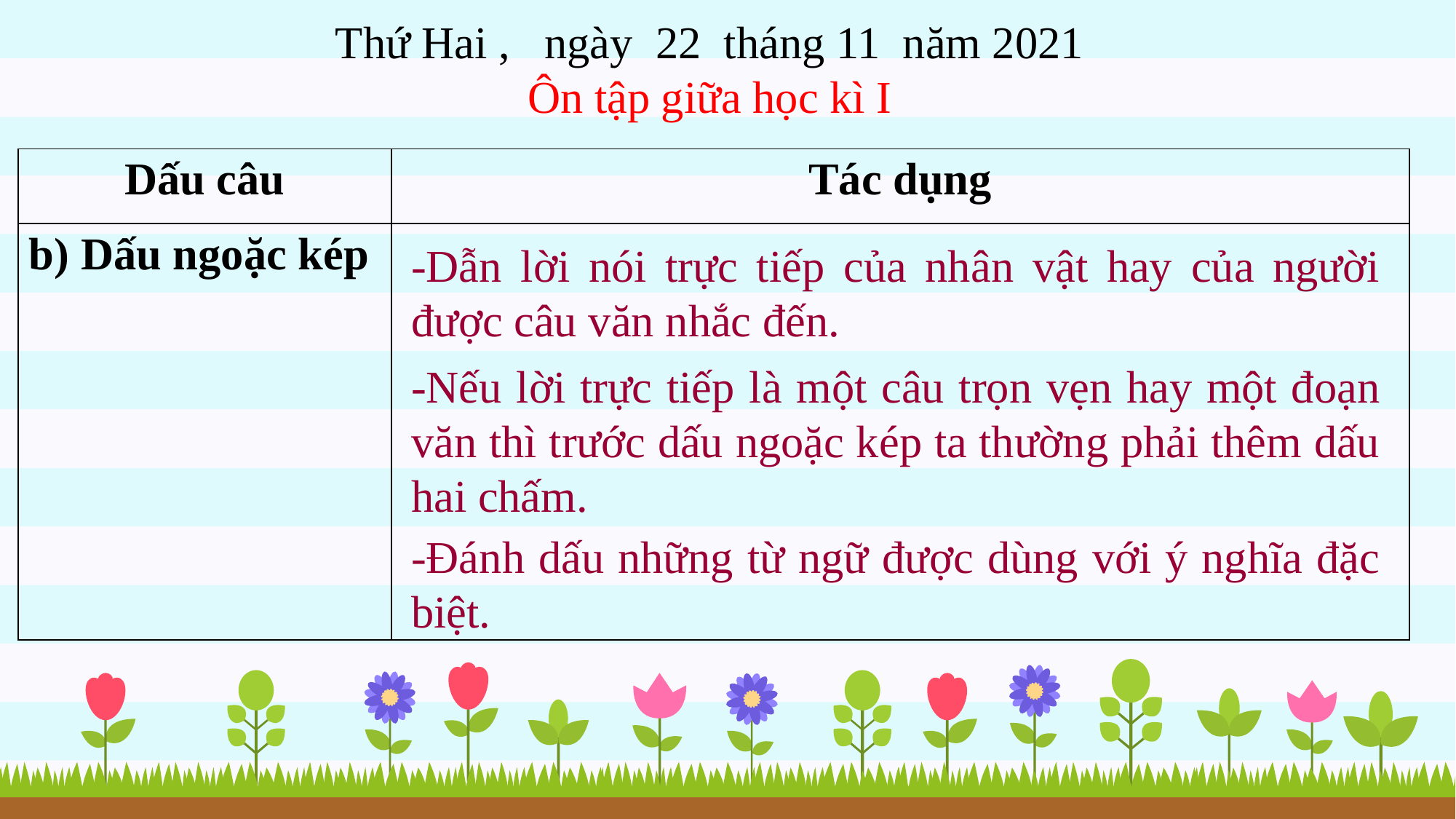

Thứ Hai ,   ngày  22  tháng 11  năm 2021
Ôn tập giữa học kì I
| Dấu câu | Tác dụng |
| --- | --- |
| b) Dấu ngoặc kép |  |
-Dẫn lời nói trực tiếp của nhân vật hay của người được câu văn nhắc đến.
-Nếu lời trực tiếp là một câu trọn vẹn hay một đoạn văn thì trước dấu ngoặc kép ta thường phải thêm dấu hai chấm.
-Đánh dấu những từ ngữ được dùng với ý nghĩa đặc biệt.